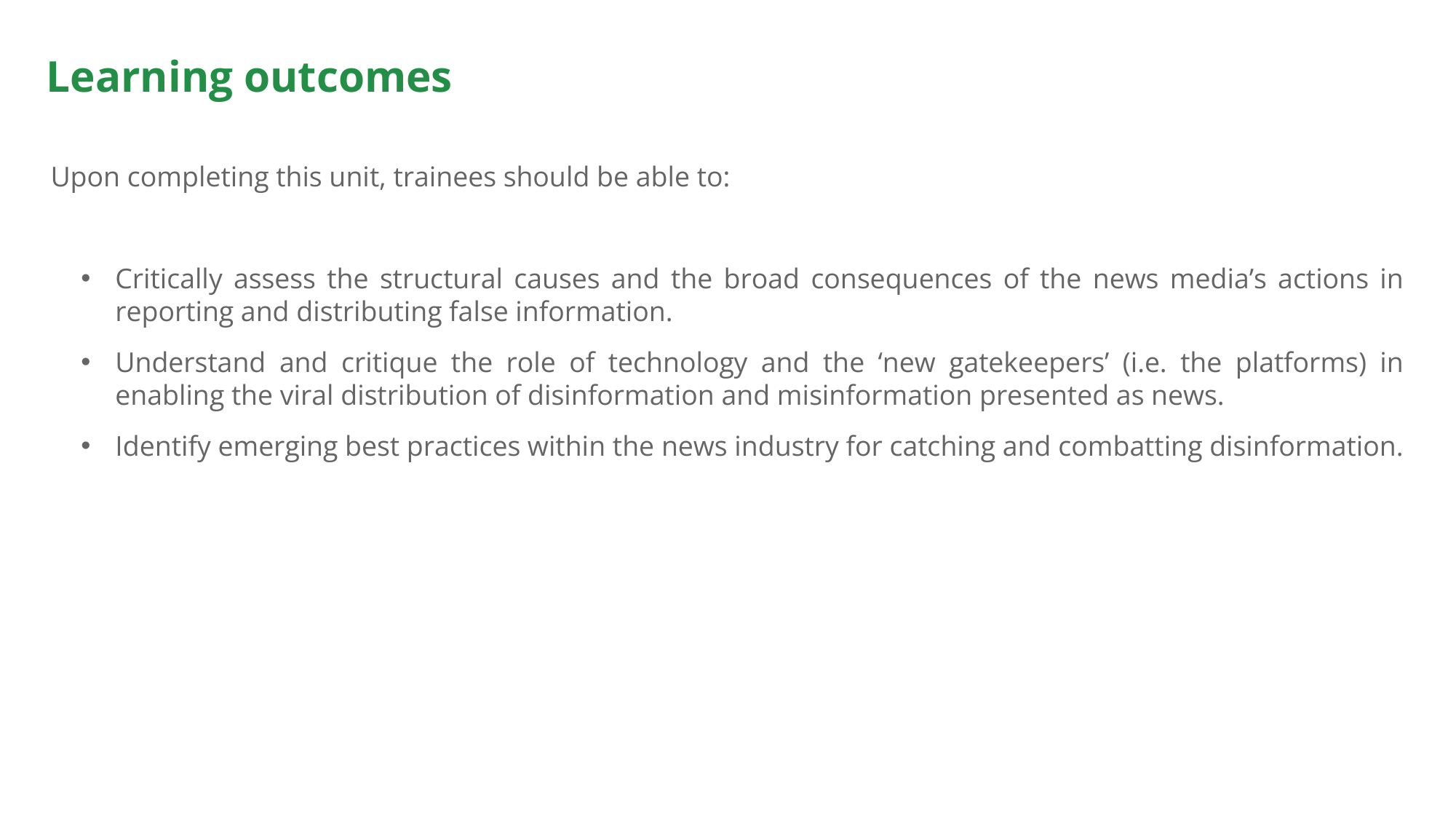

# Learning outcomes
Upon completing this unit, trainees should be able to:

Critically assess the structural causes and the broad consequences of the news media’s actions in reporting and distributing false information.
Understand and critique the role of technology and the ‘new gatekeepers’ (i.e. the platforms) in enabling the viral distribution of disinformation and misinformation presented as news.
Identify emerging best practices within the news industry for catching and combatting disinformation.